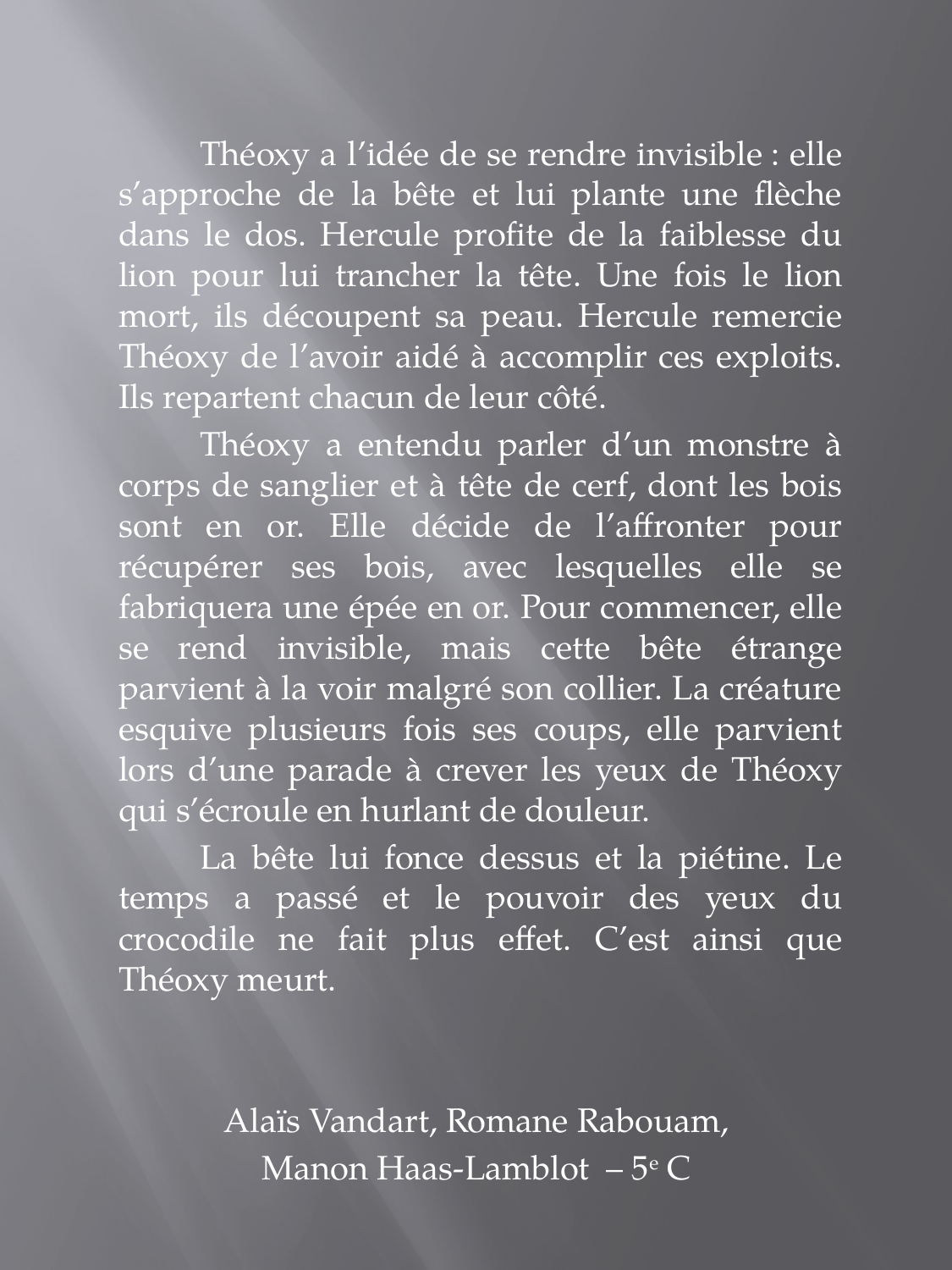

Théoxy a l’idée de se rendre invisible : elle s’approche de la bête et lui plante une flèche dans le dos. Hercule profite de la faiblesse du lion pour lui trancher la tête. Une fois le lion mort, ils découpent sa peau. Hercule remercie Théoxy de l’avoir aidé à accomplir ces exploits. Ils repartent chacun de leur côté.
	Théoxy a entendu parler d’un monstre à corps de sanglier et à tête de cerf, dont les bois sont en or. Elle décide de l’affronter pour récupérer ses bois, avec lesquelles elle se fabriquera une épée en or. Pour commencer, elle se rend invisible, mais cette bête étrange parvient à la voir malgré son collier. La créature esquive plusieurs fois ses coups, elle parvient lors d’une parade à crever les yeux de Théoxy qui s’écroule en hurlant de douleur.
	La bête lui fonce dessus et la piétine. Le temps a passé et le pouvoir des yeux du crocodile ne fait plus effet. C’est ainsi que Théoxy meurt.

Alaïs Vandart, Romane Rabouam,
Manon Haas-Lamblot  – 5e C